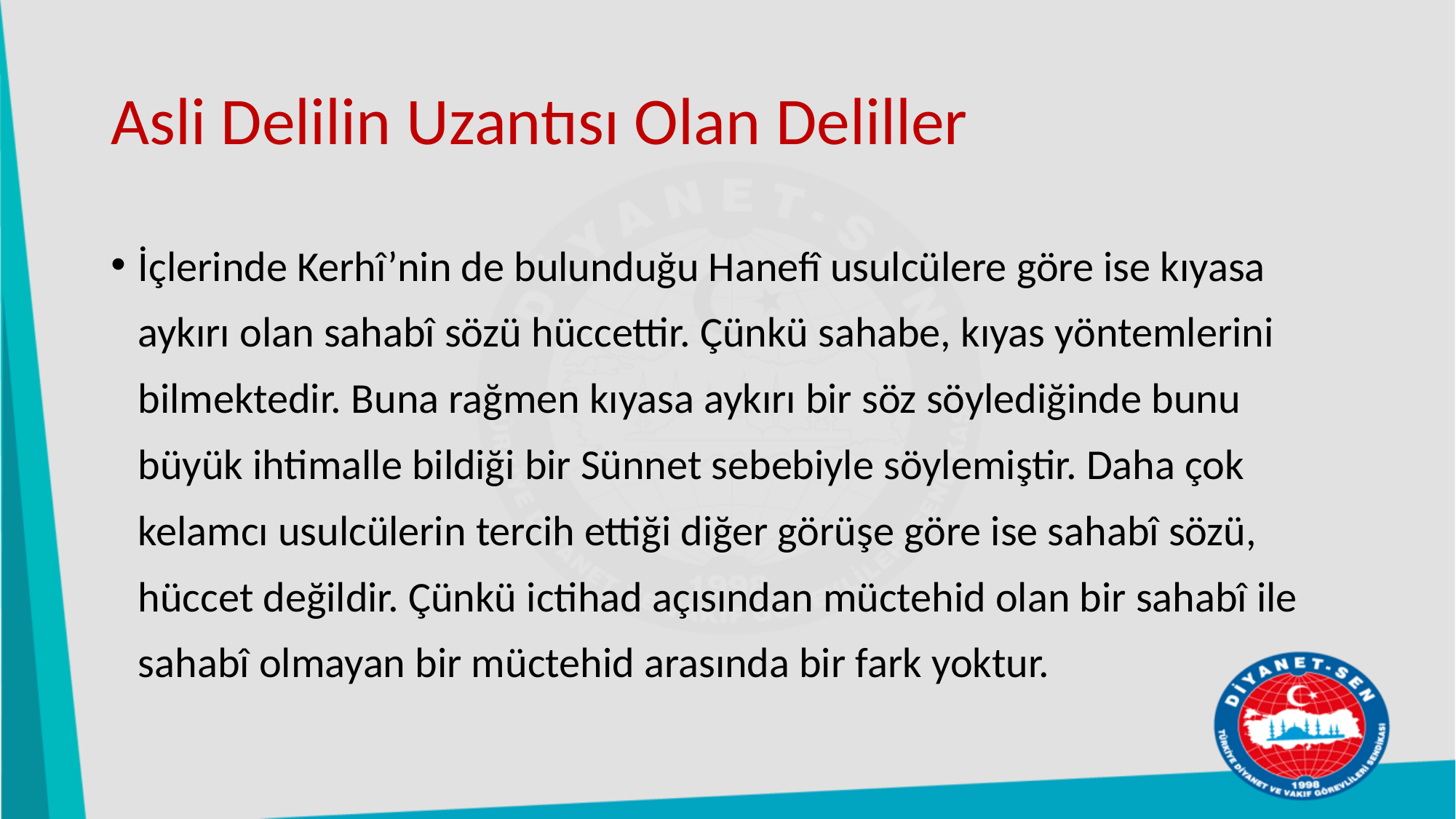

# Asli Delilin Uzantısı Olan Deliller
İçlerinde Kerhî’nin de bulunduğu Hanefî usulcülere göre ise kıyasa aykırı olan sahabî sözü hüccettir. Çünkü sahabe, kıyas yöntemlerini bilmektedir. Buna rağmen kıyasa aykırı bir söz söylediğinde bunu büyük ihtimalle bildiği bir Sünnet sebebiyle söylemiştir. Daha çok kelamcı usulcülerin tercih ettiği diğer görüşe göre ise sahabî sözü, hüccet değildir. Çünkü ictihad açısından müctehid olan bir sahabî ile sahabî olmayan bir müctehid arasında bir fark yoktur.